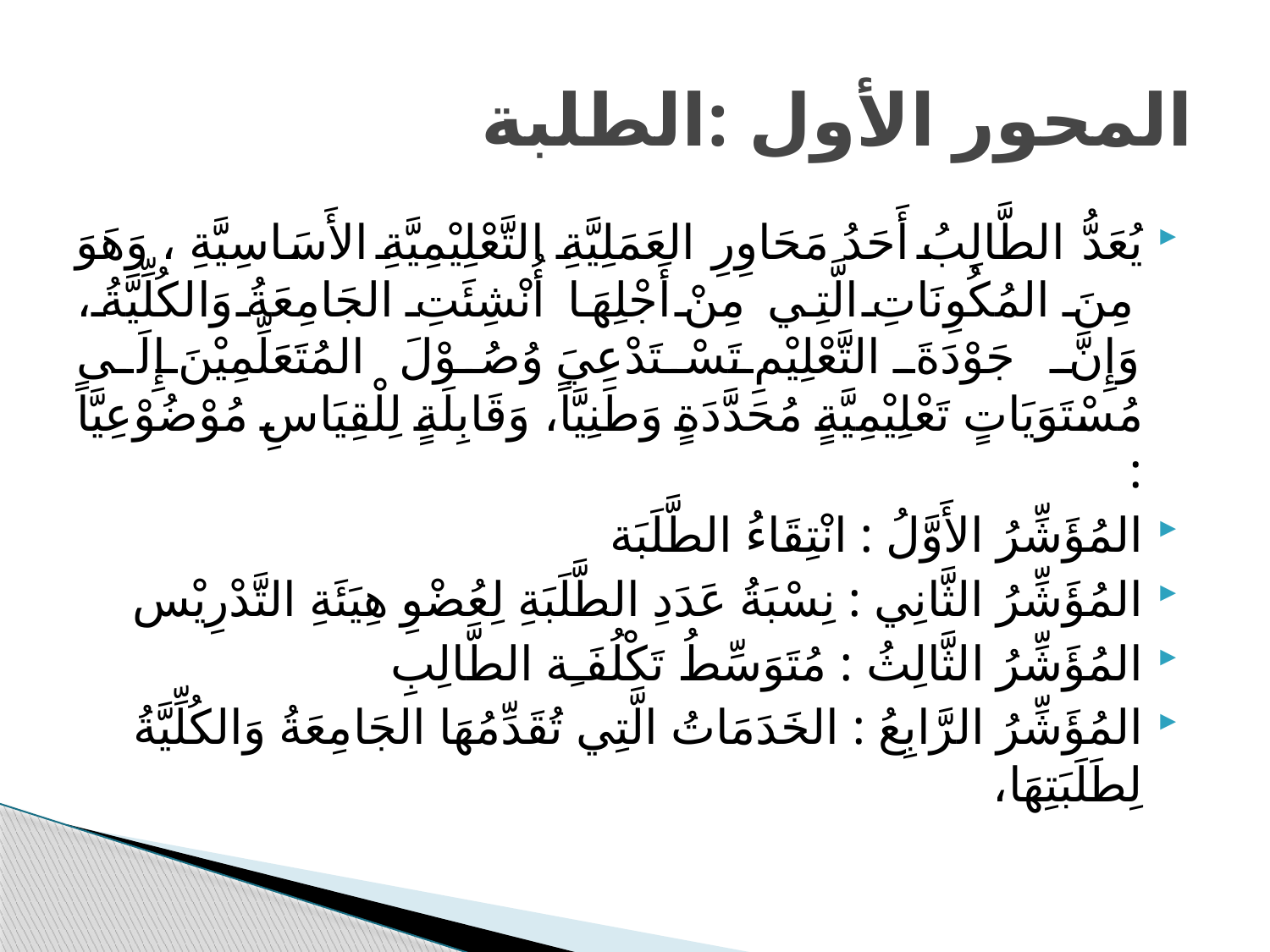

# المحور الأول :الطلبة
يُعَدُّ الطَّالِبُ أَحَدُ مَحَاوِرِ العَمَلِيَّةِ التَّعْلِيْمِيَّةِ الأَسَاسِيَّةِ ، وَهَوَ مِنَ المُكُوِنَاتِ الَّتِي مِنْ أَجْلِهَا أُنْشِئَتِ الجَامِعَةُ وَالكُلِّيَّةُ، وَإِنَّ جَوْدَةَ التَّعْلِيْمِ تَسْتَدْعِيَ وُصُوْلَ المُتَعَلِّمِيْنَ إِلَى مُسْتَوَيَاتٍ تَعْلِيْمِيَّةٍ مُحَدَّدَةٍ وَطَنِيَّاً، وَقَابِلَةٍ لِلْقِيَاسِ مُوْضُوْعِيَّاً :
المُؤَشِّرُ الأَوَّلُ : انْتِقَاءُ الطَّلَبَة
المُؤَشِّرُ الثَّانِي : نِسْبَةُ عَدَدِ الطَّلَبَةِ لِعُضْوِ هِيَئَةِ التَّدْرِيْس
المُؤَشِّرُ الثَّالِثُ : مُتَوَسِّطُ تَكْلُفَـِة الطَّالِبِ
المُؤَشِّرُ الرَّابِعُ : الخَدَمَاتُ الَّتِي تُقَدِّمُهَا الجَامِعَةُ وَالكُلِّيَّةُ لِطَلَبَتِهَا،